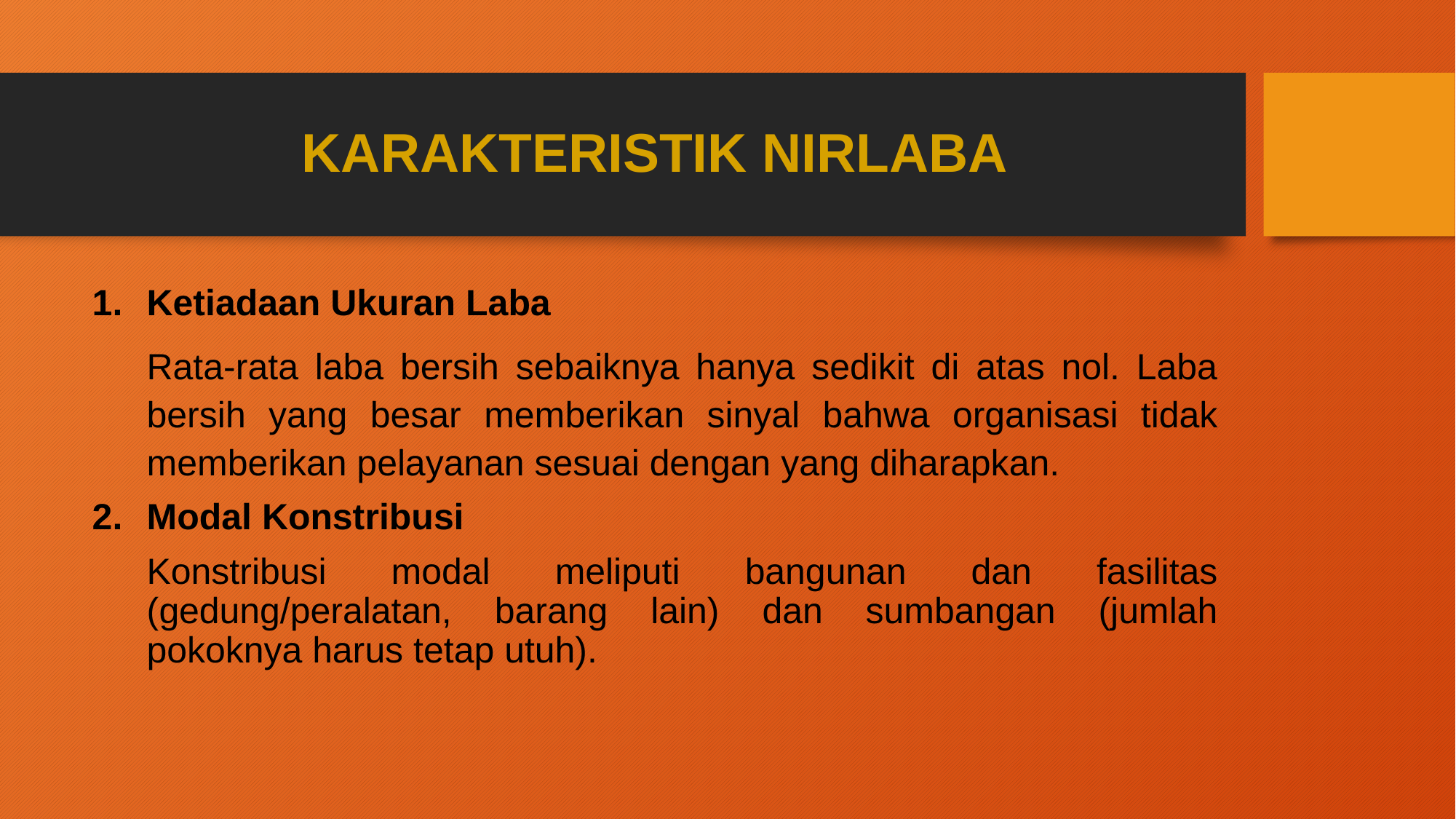

# KARAKTERISTIK NIRLABA
Ketiadaan Ukuran Laba
Rata-rata laba bersih sebaiknya hanya sedikit di atas nol. Laba bersih yang besar memberikan sinyal bahwa organisasi tidak memberikan pelayanan sesuai dengan yang diharapkan.
Modal Konstribusi
Konstribusi modal meliputi bangunan dan fasilitas (gedung/peralatan, barang lain) dan sumbangan (jumlah pokoknya harus tetap utuh).